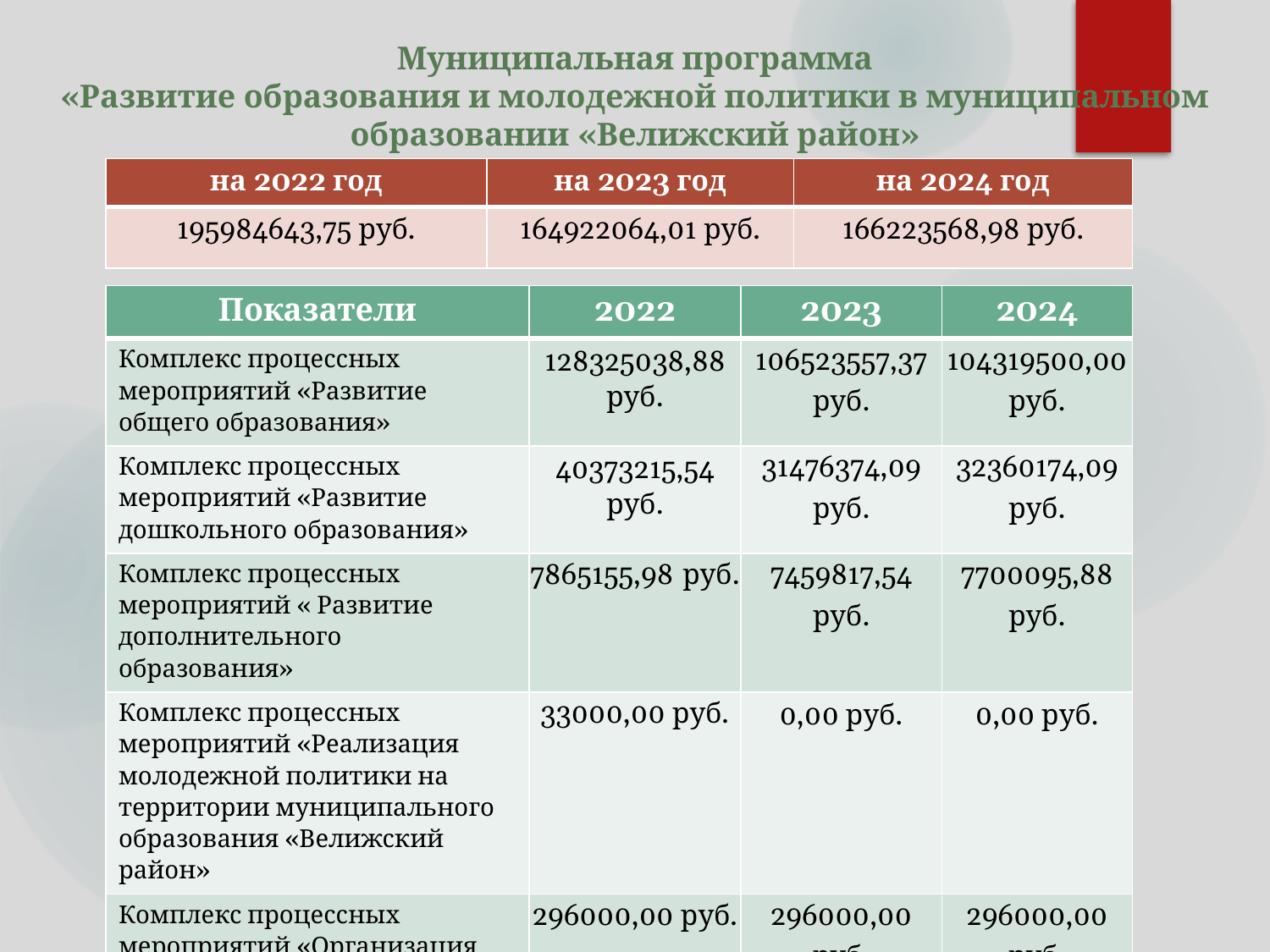

# Муниципальная программа «Развитие образования и молодежной политики в муниципальном образовании «Велижский район»
| на 2022 год | на 2023 год | на 2024 год |
| --- | --- | --- |
| 195984643,75 руб. | 164922064,01 руб. | 166223568,98 руб. |
| Показатели | 2022 | 2023 | 2024 |
| --- | --- | --- | --- |
| Комплекс процессных мероприятий «Развитие общего образования» | 128325038,88 руб. | 106523557,37 руб. | 104319500,00руб. |
| Комплекс процессных мероприятий «Развитие дошкольного образования» | 40373215,54 руб. | 31476374,09 руб. | 32360174,09 руб. |
| Комплекс процессных мероприятий « Развитие дополнительного образования» | 7865155,98 руб. | 7459817,54 руб. | 7700095,88 руб. |
| Комплекс процессных мероприятий «Реализация молодежной политики на территории муниципального образования «Велижский район» | 33000,00 руб. | 0,00 руб. | 0,00 руб. |
| Комплекс процессных мероприятий «Организация содержания отдыха, занятости детей и подростков» | 296000,00 руб. | 296000,00 руб. | 296000,00 руб. |